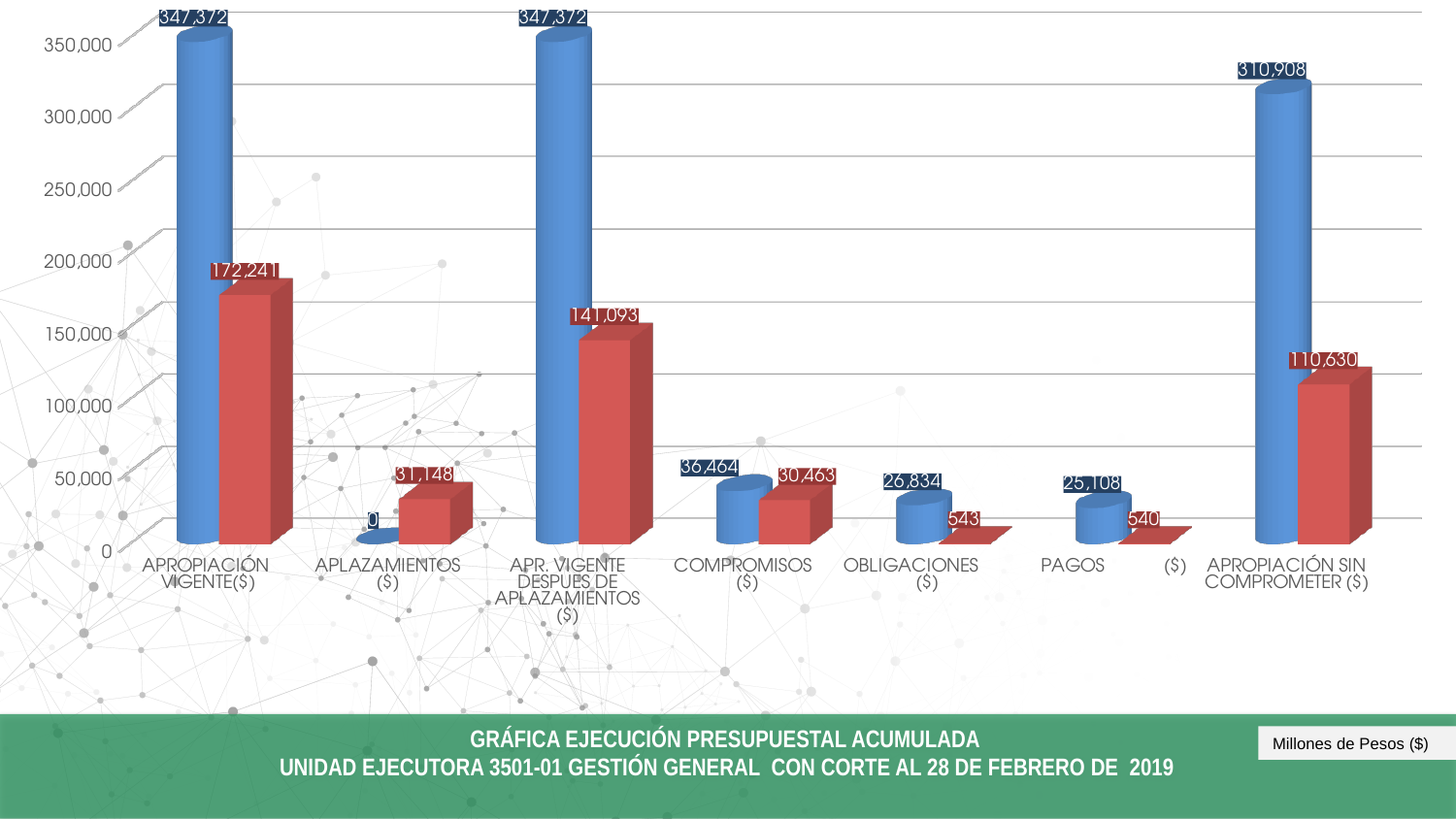

[unsupported chart]

[unsupported chart]

GRÁFICA EJECUCIÓN PRESUPUESTAL ACUMULADA
UNIDAD EJECUTORA 3501-01 GESTIÓN GENERAL  CON CORTE AL 28 DE FEBRERO DE  2019

Millones de Pesos ($)